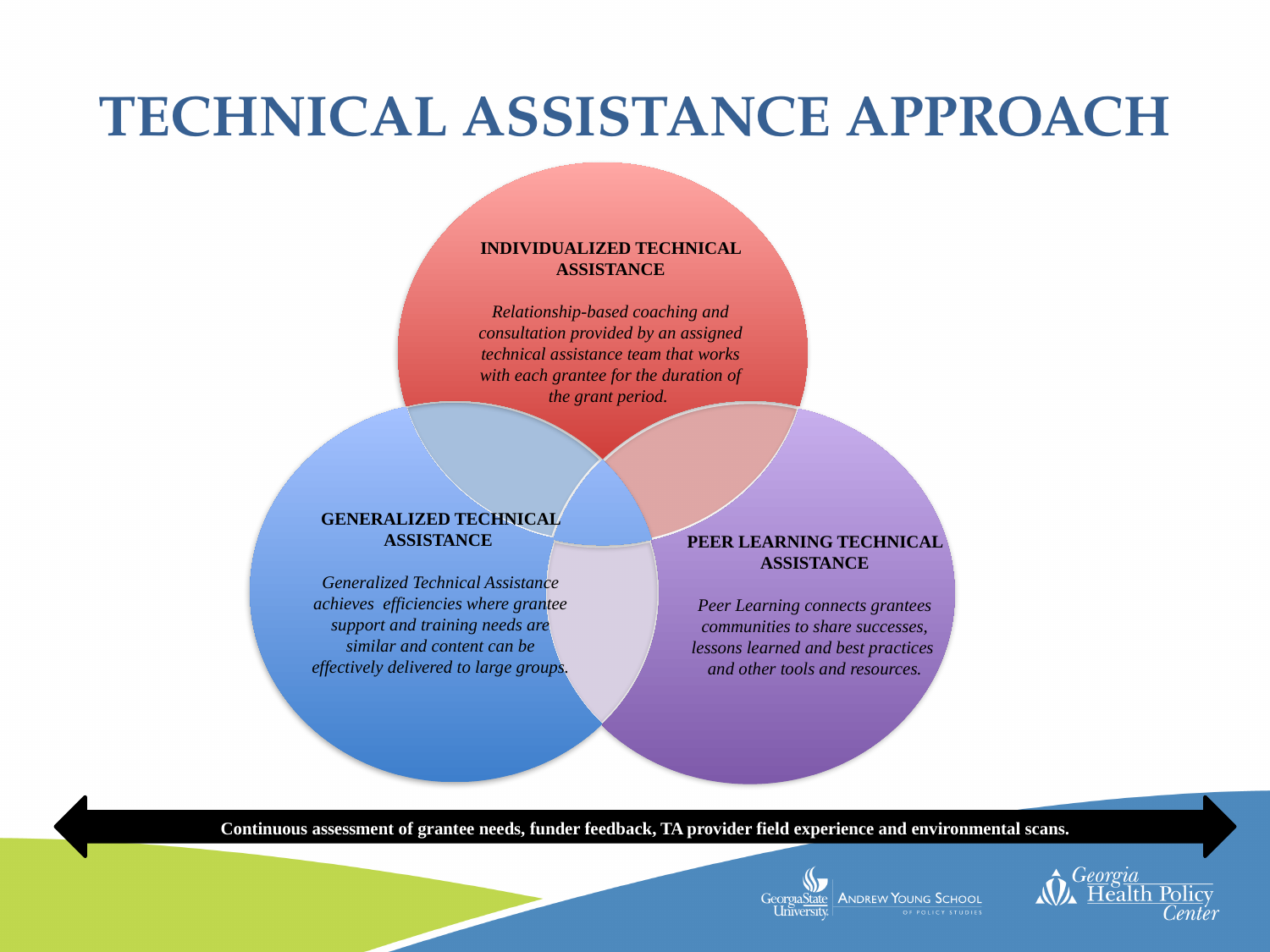

# Technical Assistance approach

INDIVIDUALIZED TECHNICAL ASSISTANCE
Relationship-based coaching and consultation provided by an assigned technical assistance team that works with each grantee for the duration of the grant period.

GENERALIZED TECHNICAL ASSISTANCE
Generalized Technical Assistance achieves  efficiencies where grantee support and training needs are similar and content can be effectively delivered to large groups.

PEER LEARNING TECHNICAL ASSISTANCE
Peer Learning connects grantees communities to share successes, lessons learned and best practices  and other tools and resources.

Continuous assessment of grantee needs, funder feedback, TA provider field experience and environmental scans.